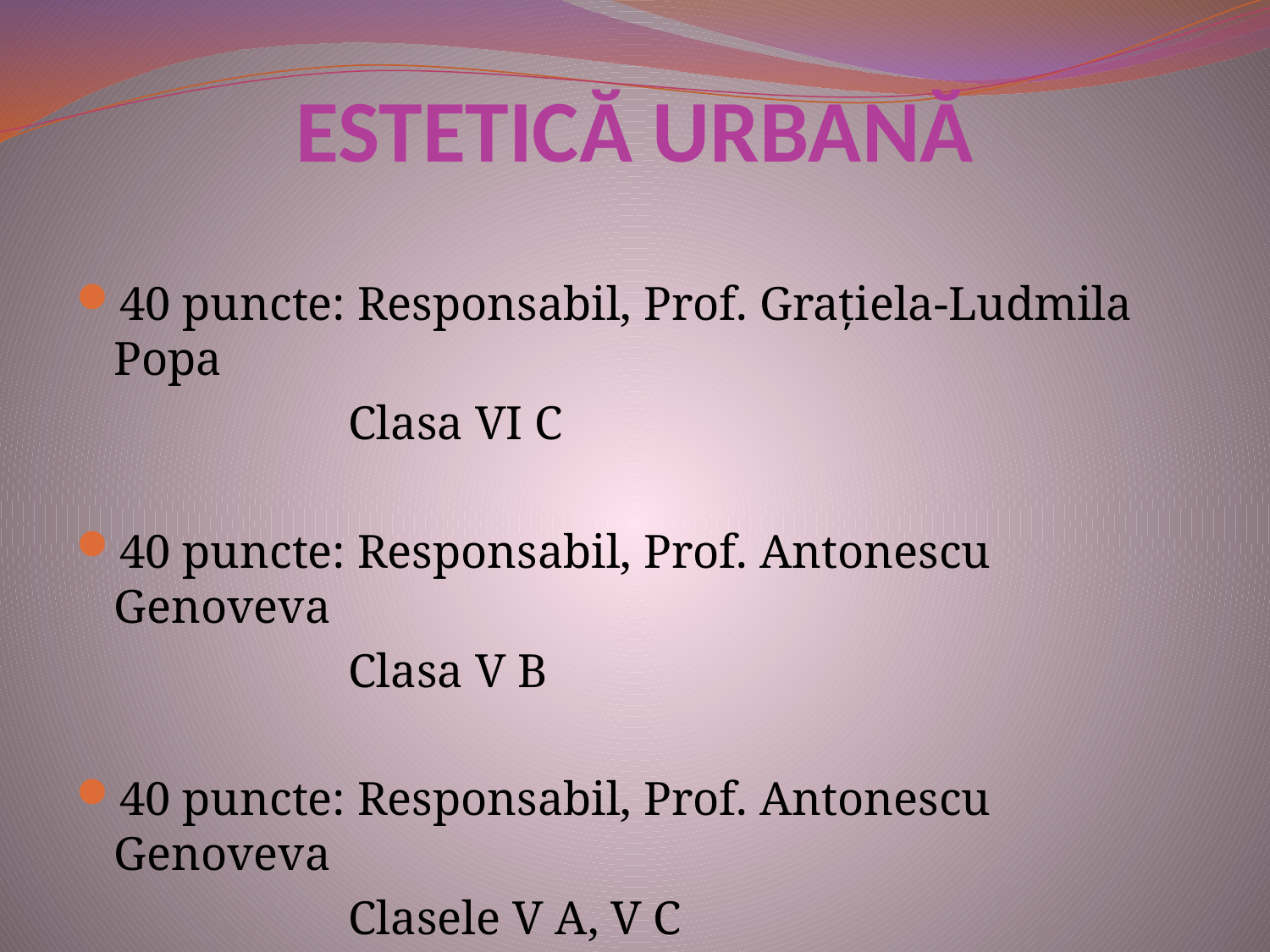

# ESTETICĂ URBANĂ
40 puncte: Responsabil, Prof. Graţiela-Ludmila Popa
                       Clasa VI C

40 puncte: Responsabil, Prof. Antonescu Genoveva
                       Clasa V B

40 puncte: Responsabil, Prof. Antonescu Genoveva
                       Clasele V A, V C